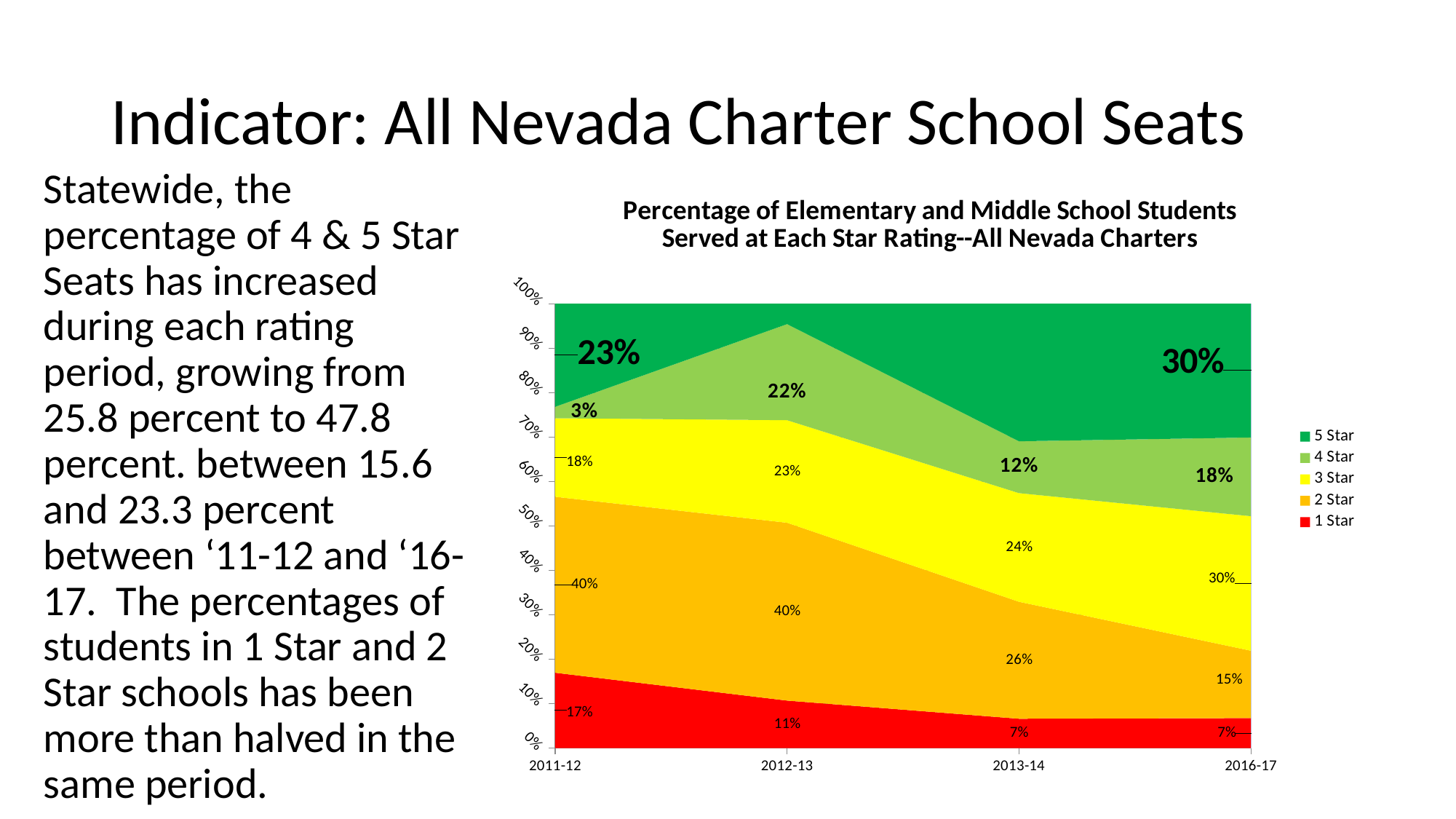

# Indicator: All Nevada Charter School Seats
Statewide, the percentage of 4 & 5 Star Seats has increased during each rating period, growing from 25.8 percent to 47.8 percent. between 15.6 and 23.3 percent between ‘11-12 and ‘16-17.  The percentages of students in 1 Star and 2 Star schools has been more than halved in the same period.

### Chart: Percentage of Elementary and Middle School Students Served at Each Star Rating--All Nevada Charters

| Category | 1 Star | 2 Star | 3 Star | 4 Star | 5 Star |
|---|---|---|---|---|---|
| 2011-12 | 0.16951864218141346 | 0.3957985531441291 | 0.17675292153589314 | 0.025806900389538118 | 0.23212298274902615 |
| 2012-13 | 0.10685141574018292 | 0.40002190700476475 | 0.2307902951968892 | 0.21616736951640286 | 0.04616901254176023 |
| 2013-14 | 0.06597155487218913 | 0.2632135306553911 | 0.24433019411877763 | 0.11680761099365751 | 0.3096771093599846 |
| 2016-17 | 0.06743014788438713 | 0.15154139800468355 | 0.30260161036794664 | 0.17717255317101338 | 0.30125429057196934 |